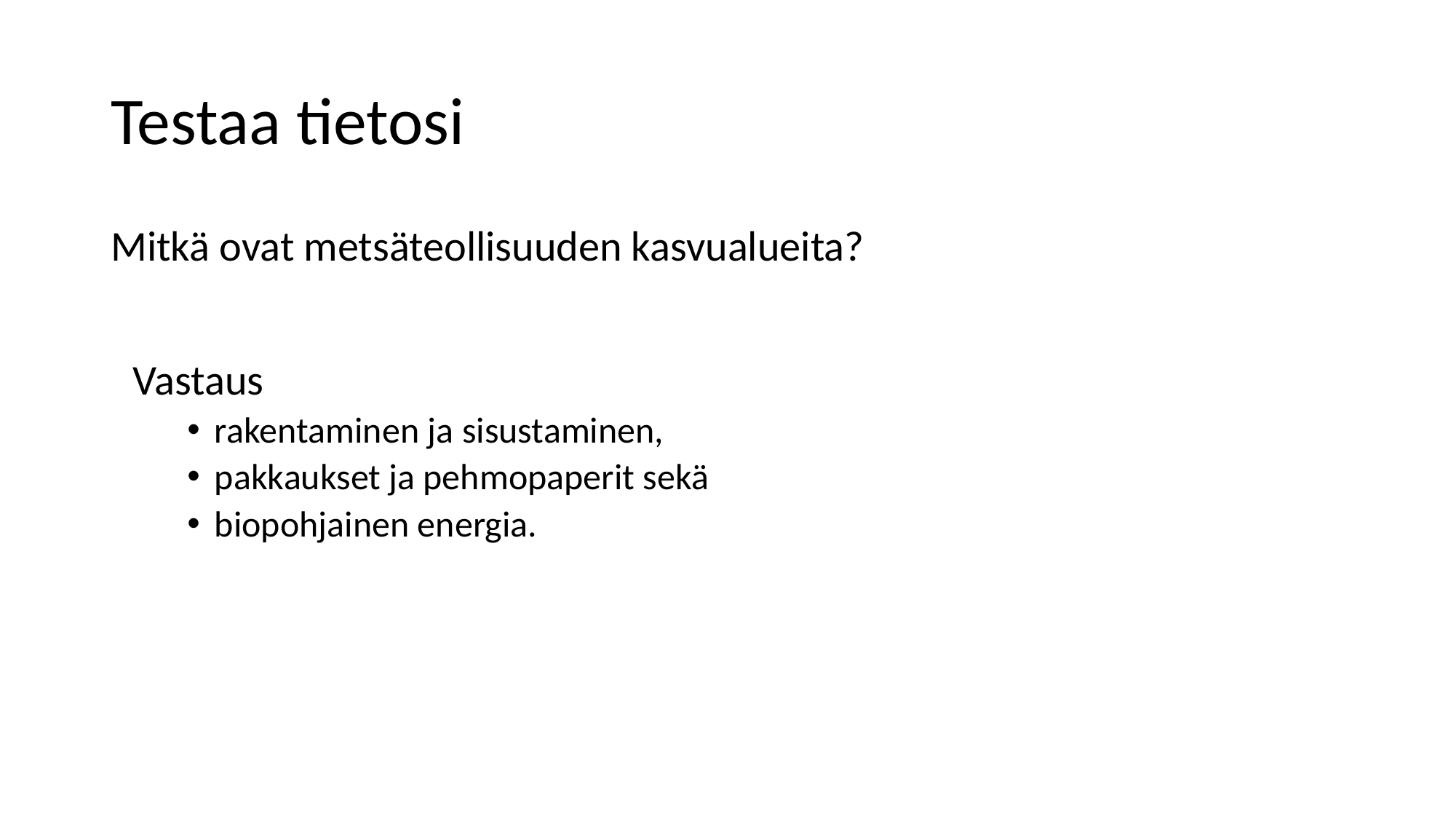

# Testaa tietosi
Mitkä ovat metsäteollisuuden kasvualueita?
Vastaus
rakentaminen ja sisustaminen,
pakkaukset ja pehmopaperit sekä
biopohjainen energia.